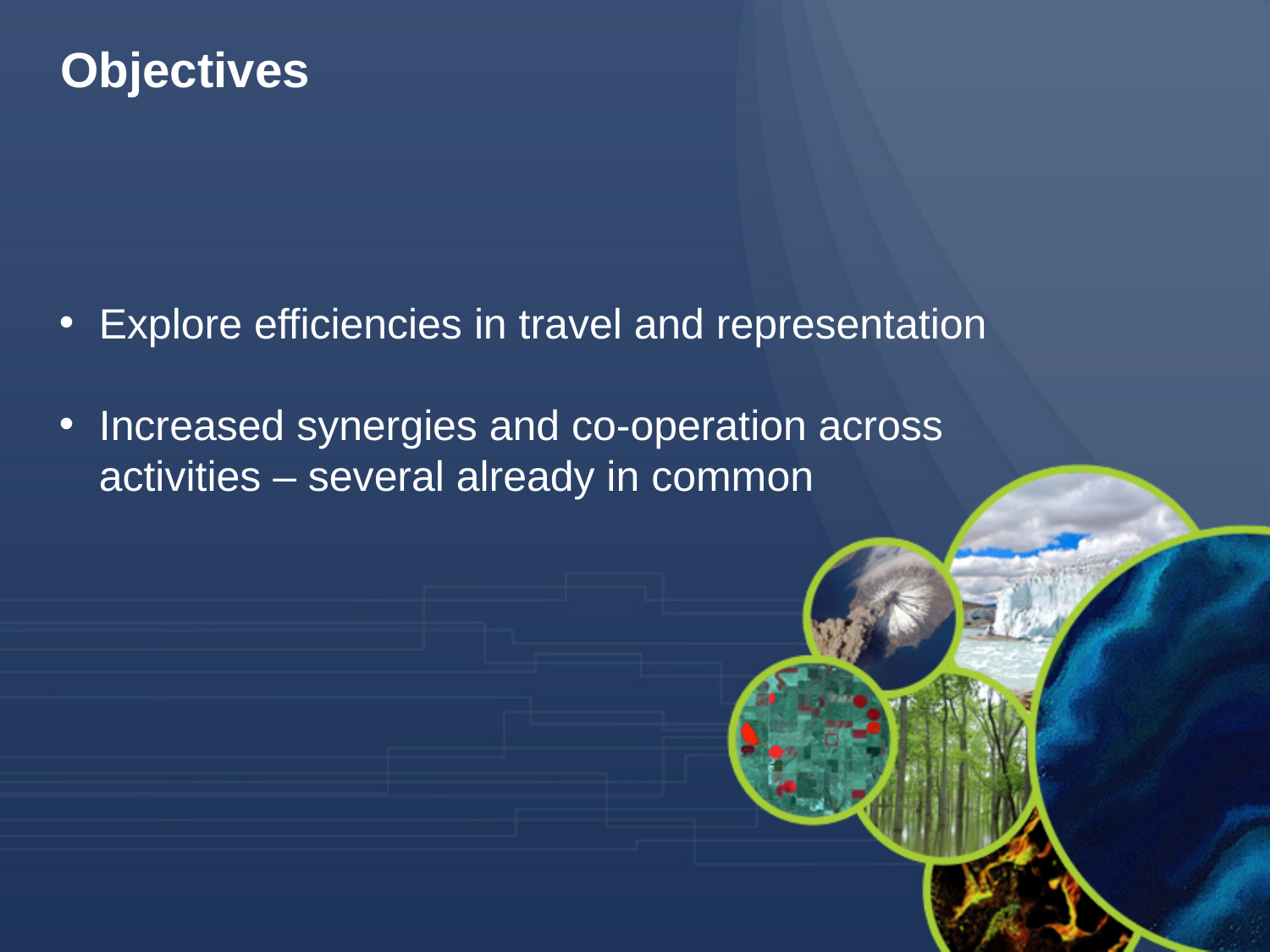

Objectives

Explore efficiencies in travel and representation

Increased synergies and co-operation across
activities – several already in common

4